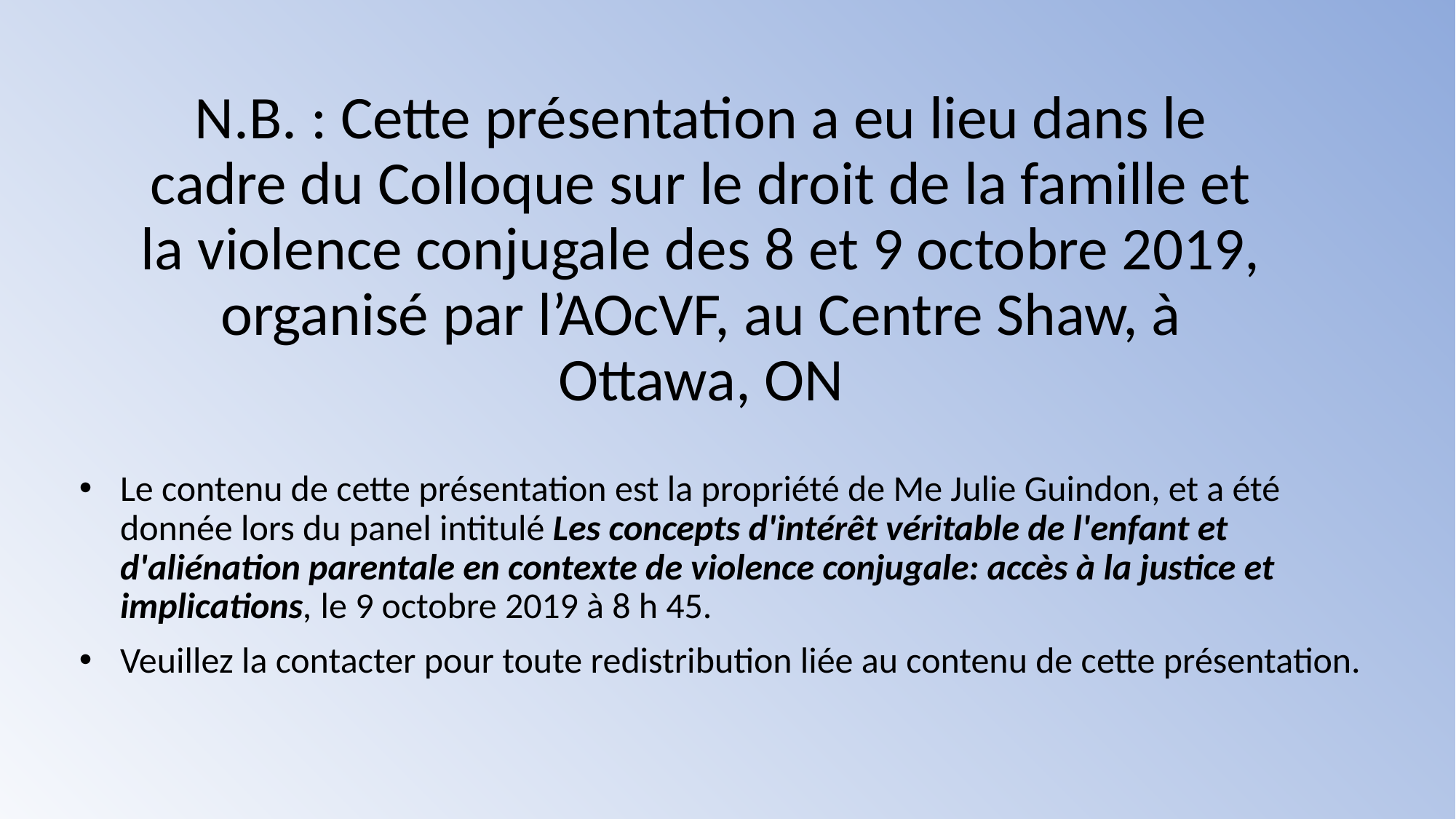

# N.B. : Cette présentation a eu lieu dans le cadre du Colloque sur le droit de la famille et la violence conjugale des 8 et 9 octobre 2019, organisé par l’AOcVF, au Centre Shaw, à Ottawa, ON
Le contenu de cette présentation est la propriété de Me Julie Guindon, et a été donnée lors du panel intitulé Les concepts d'intérêt véritable de l'enfant et d'aliénation parentale en contexte de violence conjugale: accès à la justice et implications, le 9 octobre 2019 à 8 h 45.
Veuillez la contacter pour toute redistribution liée au contenu de cette présentation.